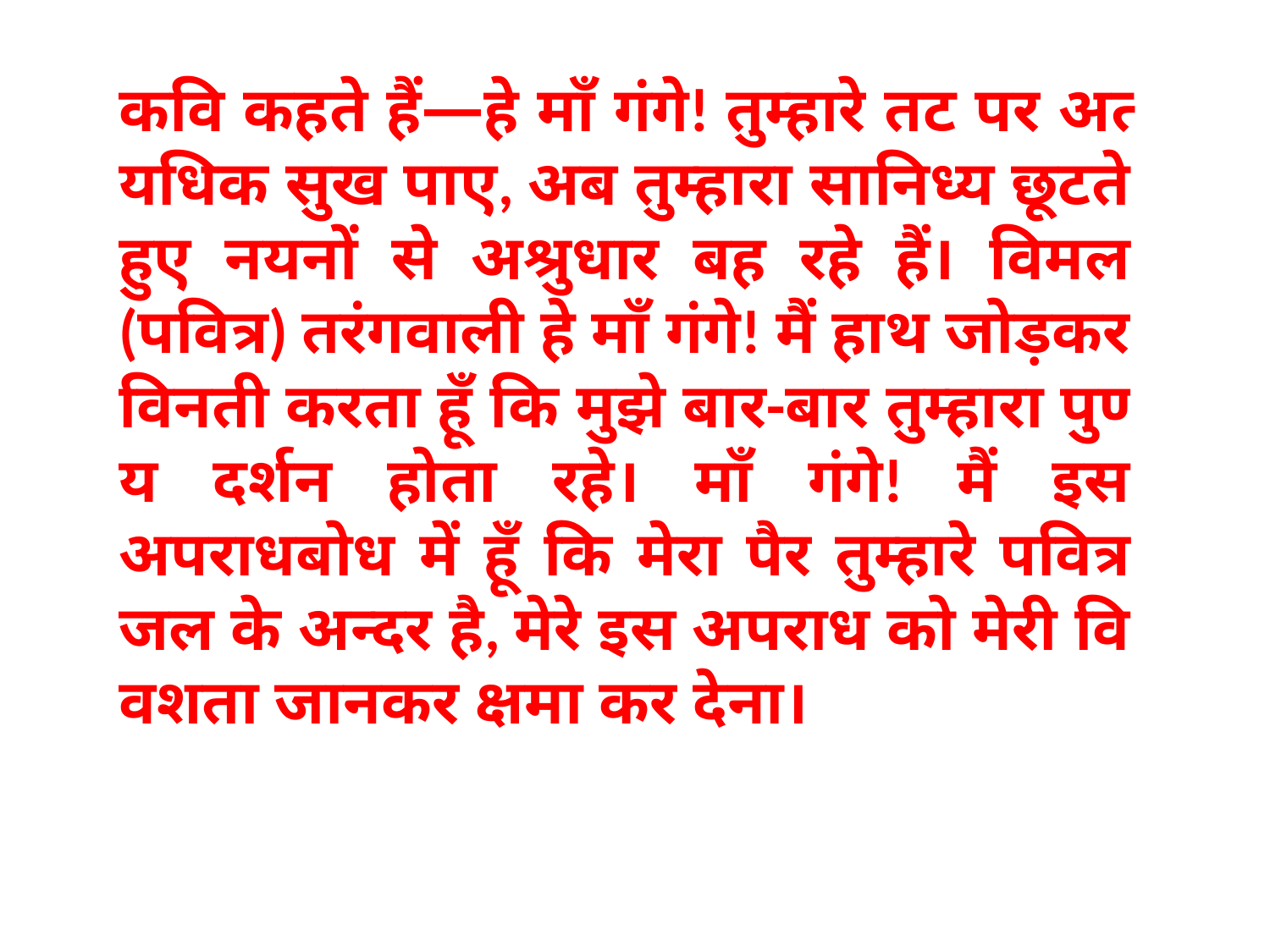

कवि‍ कहते हैं—हे माँ गंगे! तुम्‍हारे तट पर अत्‍यधि‍क सुख पाए, अब तुम्‍हारा सानिध्य छूटते हुए नयनों से अश्रुधार बह रहे हैं। वि‍मल (पवि‍त्र) तरंगवाली हे माँ गंगे! मैं हाथ जोड़कर वि‍नती करता हूँ कि‍ मुझे बार-बार तुम्‍हारा पुण्‍य दर्शन होता रहे। माँ गंगे! मैं इस अपराधबोध में हूँ कि‍ मेरा पैर तुम्‍हारे पवि‍त्र जल के अन्‍दर है, मेरे इस अपराध को मेरी वि‍वशता जानकर क्षमा कर देना।